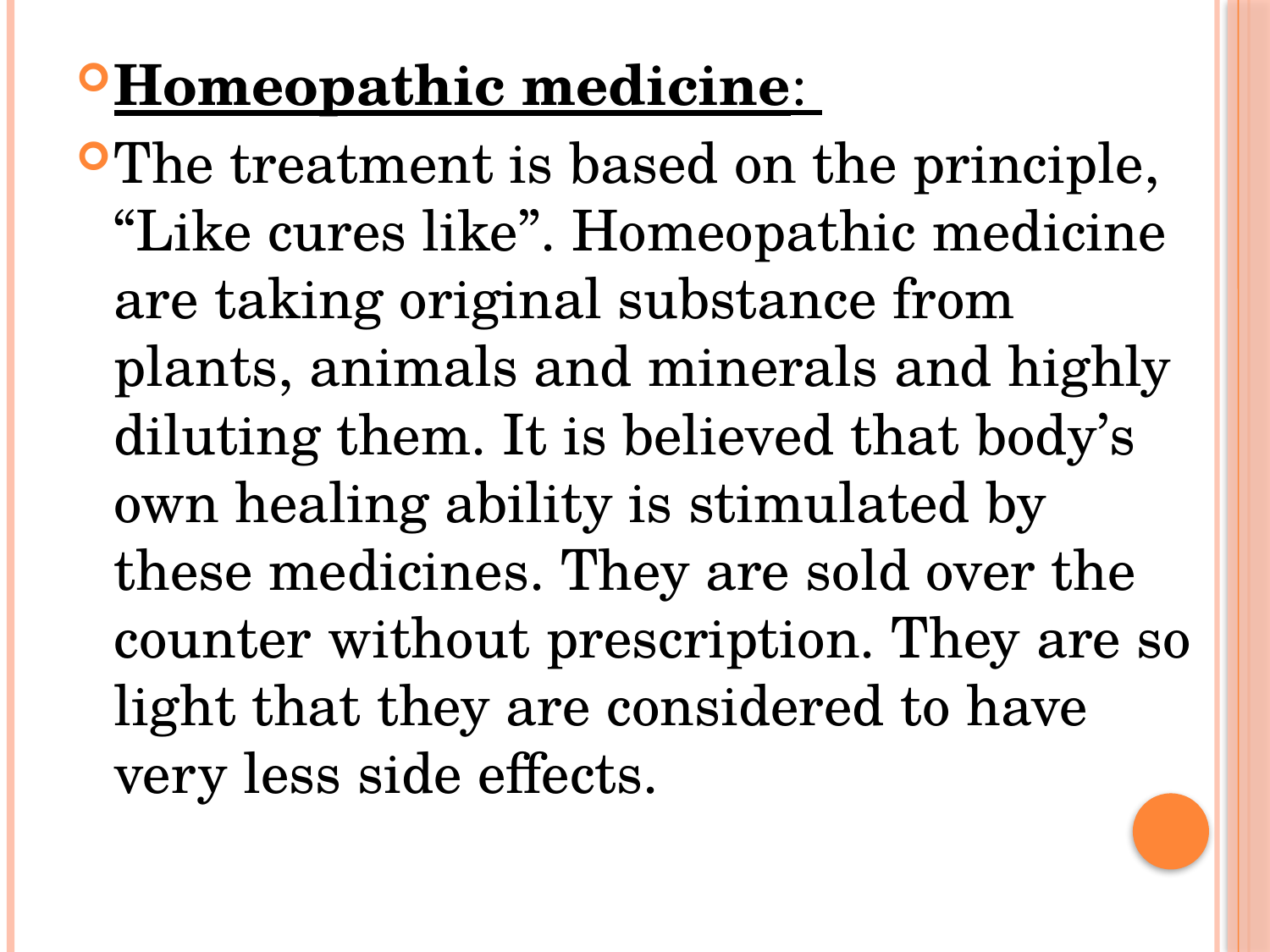

Homeopathic medicine:
The treatment is based on the principle, “Like cures like”. Homeopathic medicine are taking original substance from plants, animals and minerals and highly diluting them. It is believed that body’s own healing ability is stimulated by these medicines. They are sold over the counter without prescription. They are so light that they are considered to have very less side effects.